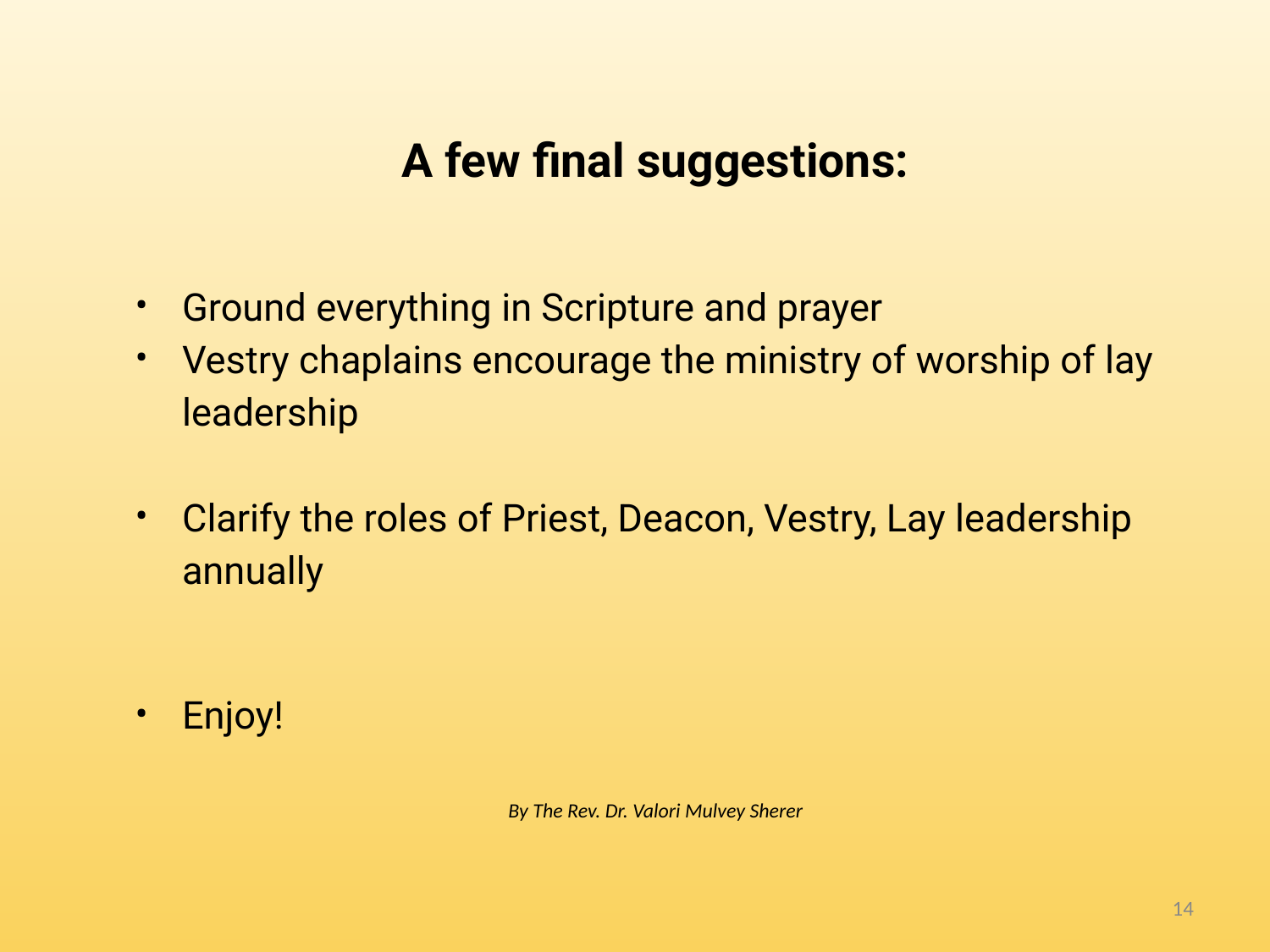

A few final suggestions:

Ground everything in Scripture and prayer
Vestry chaplains encourage the ministry of worship of lay leadership

Clarify the roles of Priest, Deacon, Vestry, Lay leadership annually

Enjoy!

By The Rev. Dr. Valori Mulvey Sherer
14